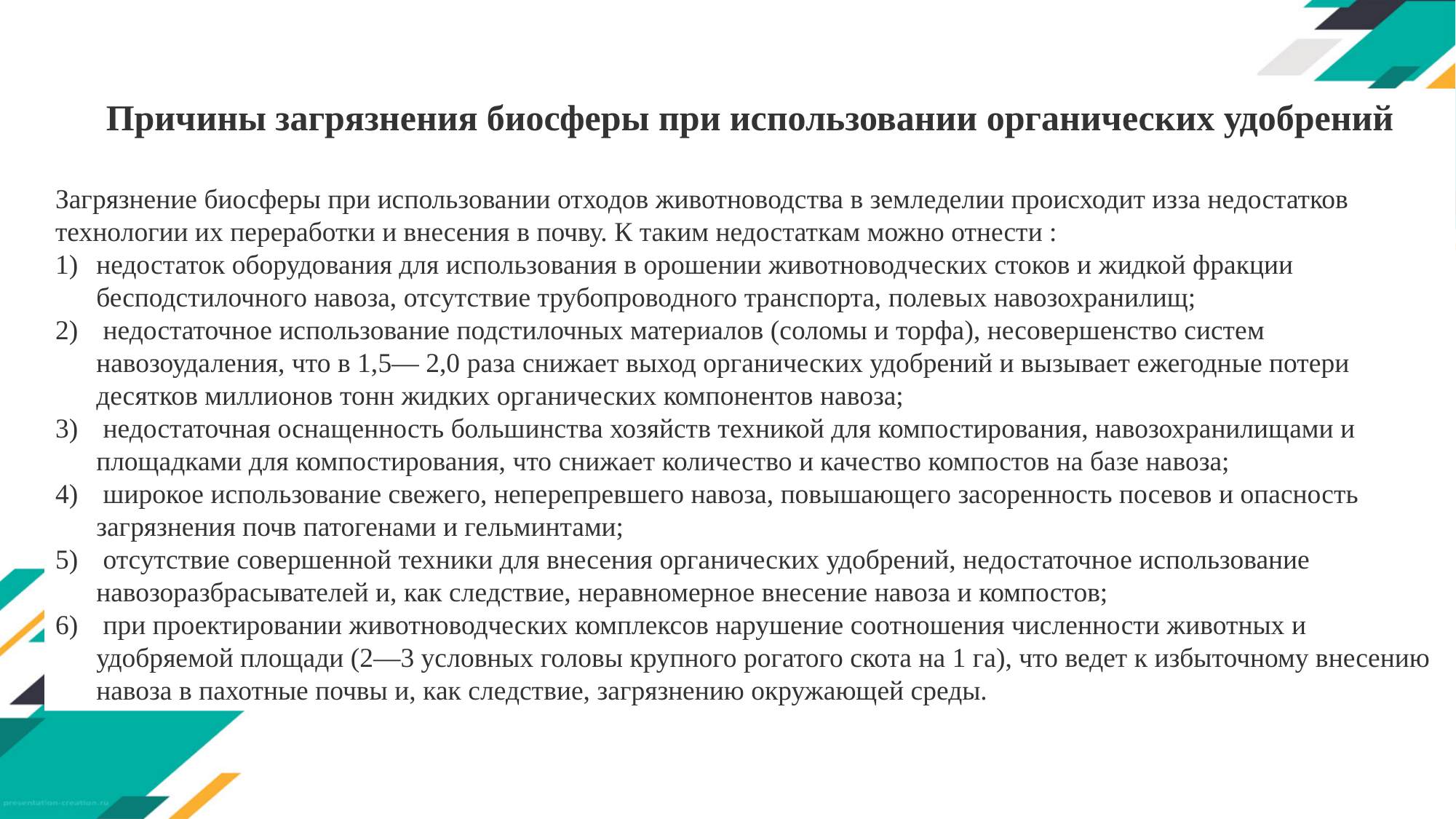

Причины загрязнения биосферы при использовании органических удобрений

Загрязнение биосферы при использовании отходов животноводства в земледелии происходит изза недостатков технологии их переработки и внесения в почву. К таким недостаткам можно отнести :
недостаток оборудования для использования в орошении животноводческих стоков и жидкой фракции бесподстилочного навоза, отсутствие трубопроводного транспорта, полевых навозохранилищ;
 недостаточное использование подстилочных материалов (соломы и торфа), несовершенство систем навозоудаления, что в 1,5— 2,0 раза снижает выход органических удобрений и вызывает ежегодные потери десятков миллионов тонн жидких органических компонентов навоза;
 недостаточная оснащенность большинства хозяйств техникой для компостирования, навозохранилищами и площадками для компостирования, что снижает количество и качество компостов на базе навоза;
 широкое использование свежего, неперепревшего навоза, повышающего засоренность посевов и опасность загрязнения почв патогенами и гельминтами;
 отсутствие совершенной техники для внесения органических удобрений, недостаточное использование навозоразбрасывателей и, как следствие, неравномерное внесение навоза и компостов;
 при проектировании животноводческих комплексов нарушение соотношения численности животных и удобряемой площади (2—3 условных головы крупного рогатого скота на 1 га), что ведет к избыточному внесению навоза в пахотные почвы и, как следствие, загрязнению окружающей среды.